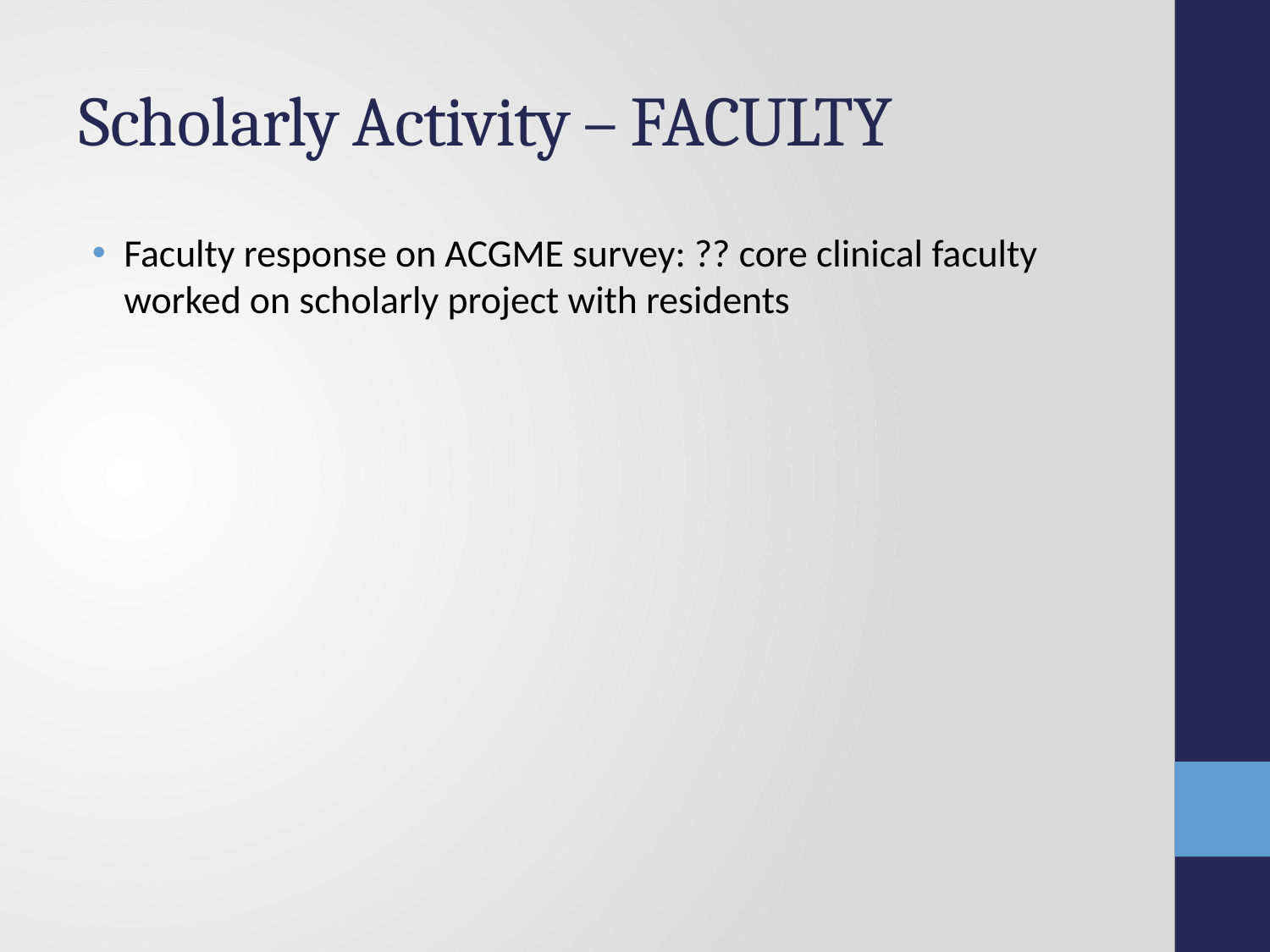

# Scholarly Activity – FACULTY
Faculty response on ACGME survey: ?? core clinical faculty worked on scholarly project with residents